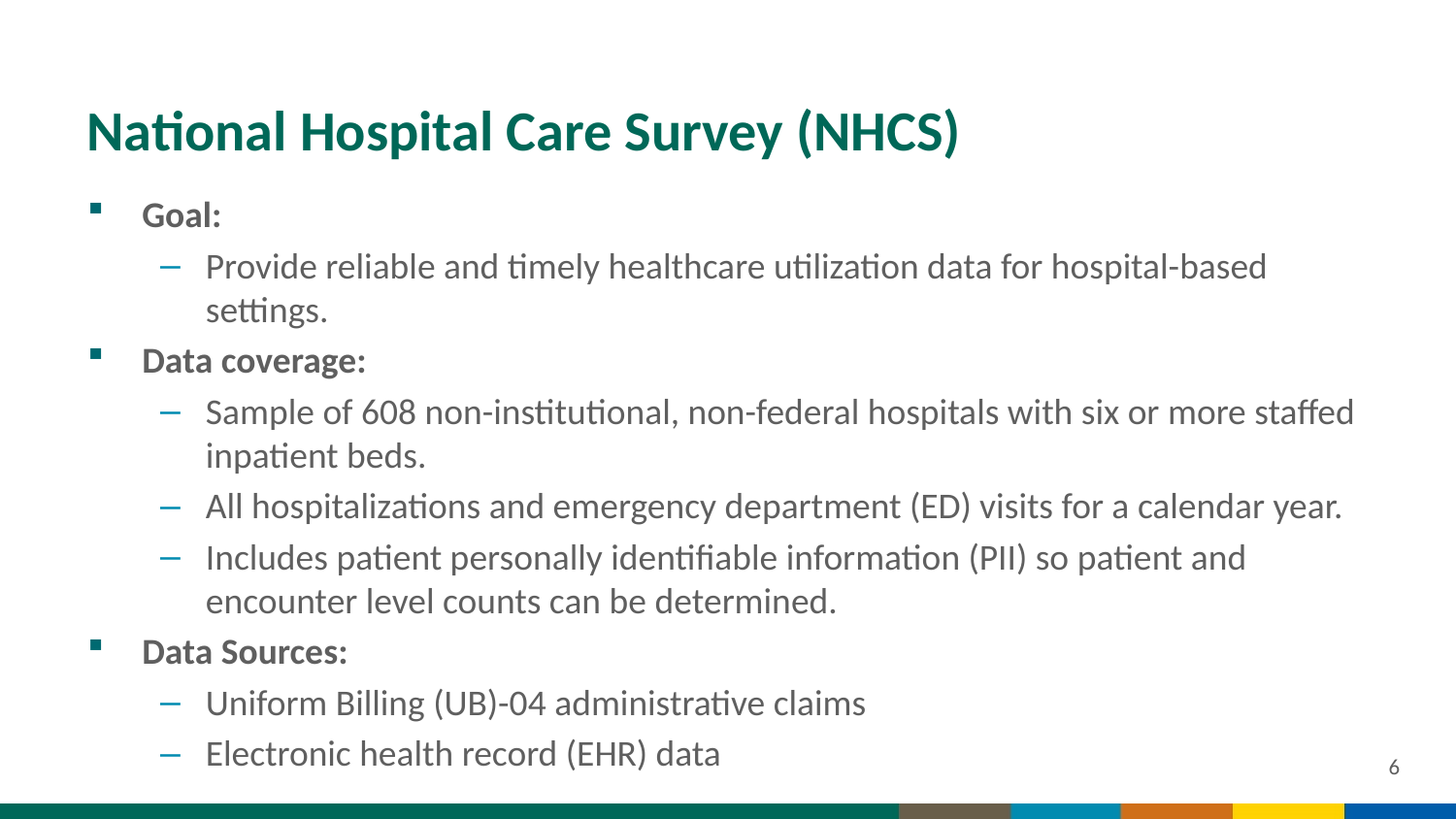

# National Hospital Care Survey (NHCS)
Goal:
Provide reliable and timely healthcare utilization data for hospital-based settings.
Data coverage:
Sample of 608 non-institutional, non-federal hospitals with six or more staffed inpatient beds.
All hospitalizations and emergency department (ED) visits for a calendar year.
Includes patient personally identifiable information (PII) so patient and encounter level counts can be determined.
Data Sources:
Uniform Billing (UB)-04 administrative claims
Electronic health record (EHR) data